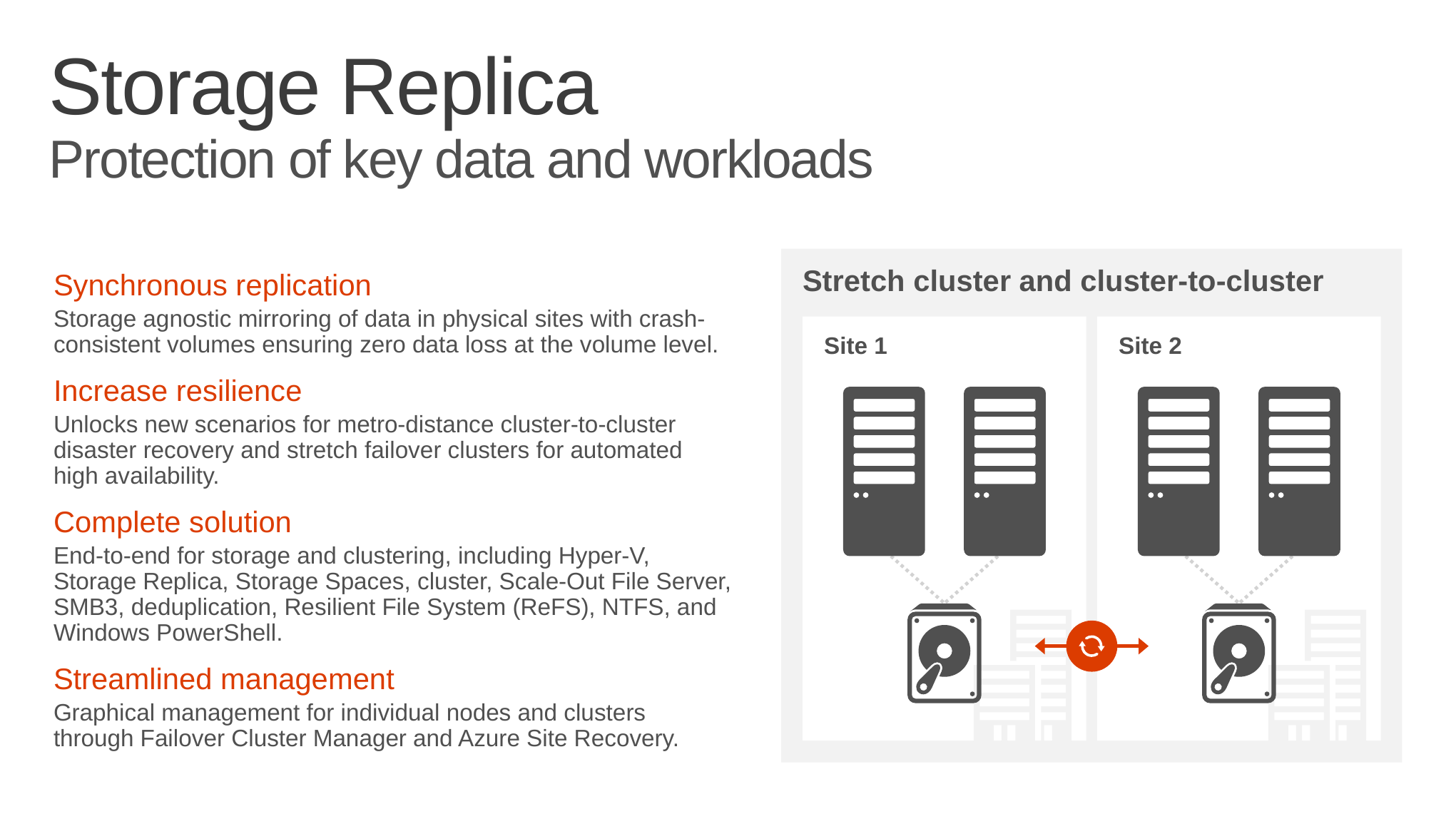

# Storage Replica Protection of key data and workloads
Synchronous replication
Storage agnostic mirroring of data in physical sites with crash-consistent volumes ensuring zero data loss at the volume level.
Increase resilience
Unlocks new scenarios for metro-distance cluster-to-cluster
disaster recovery and stretch failover clusters for automated
high availability.
Complete solution
End-to-end for storage and clustering, including Hyper-V,
Storage Replica, Storage Spaces, cluster, Scale-Out File Server,
SMB3, deduplication, Resilient File System (ReFS), NTFS, and Windows PowerShell.
Streamlined management
Graphical management for individual nodes and clusters
through Failover Cluster Manager and Azure Site Recovery.
Stretch cluster and cluster-to-cluster
Site 1
Site 2